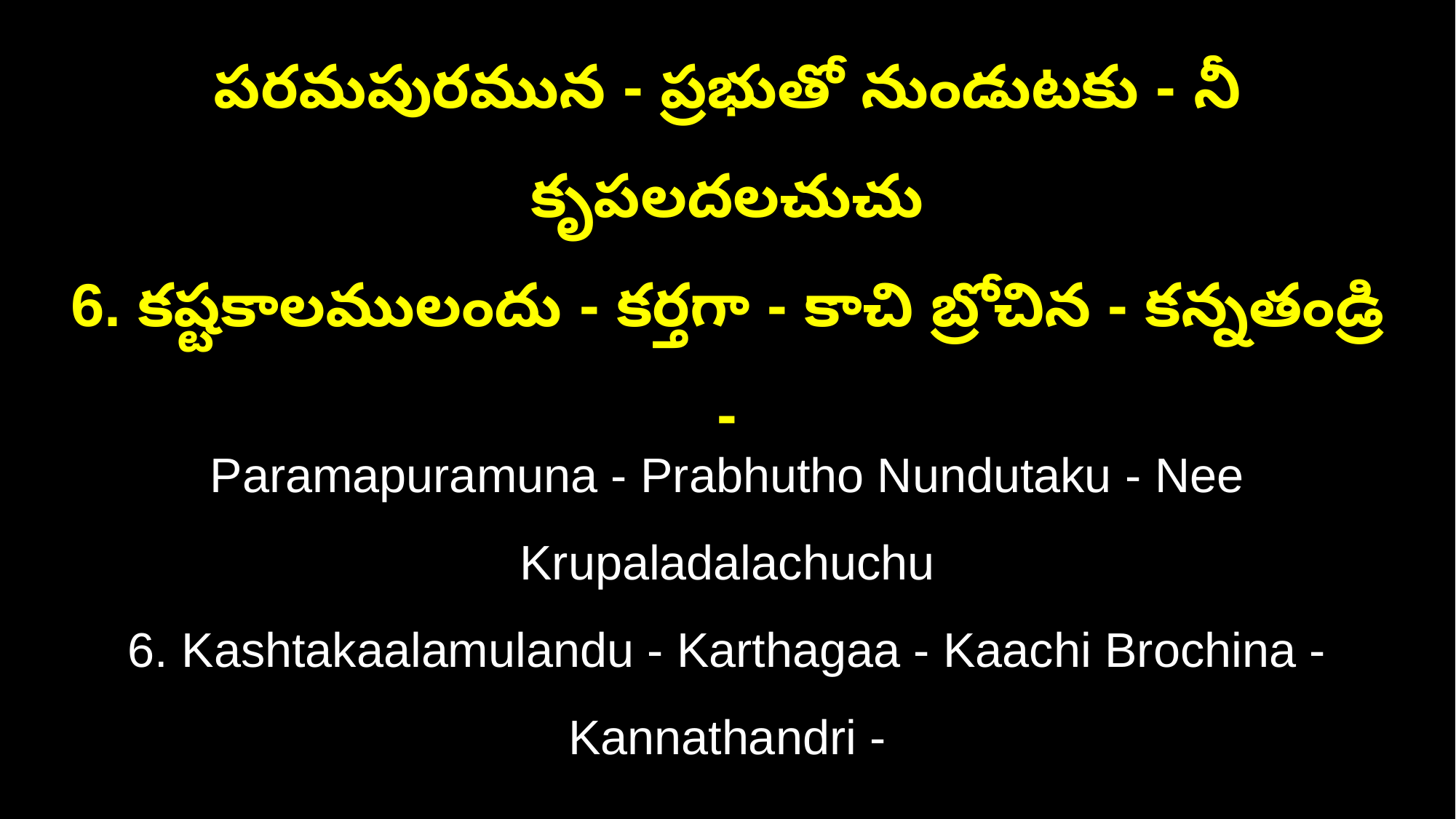

పరమపురమున - ప్రభుతో నుండుటకు - నీ కృపలదలచుచు
6. కష్టకాలములందు - కర్తగా - కాచి బ్రోచిన - కన్నతండ్రి -
Paramapuramuna - Prabhutho Nundutaku - Nee Krupaladalachuchu
6. Kashtakaalamulandu - Karthagaa - Kaachi Brochina - Kannathandri -